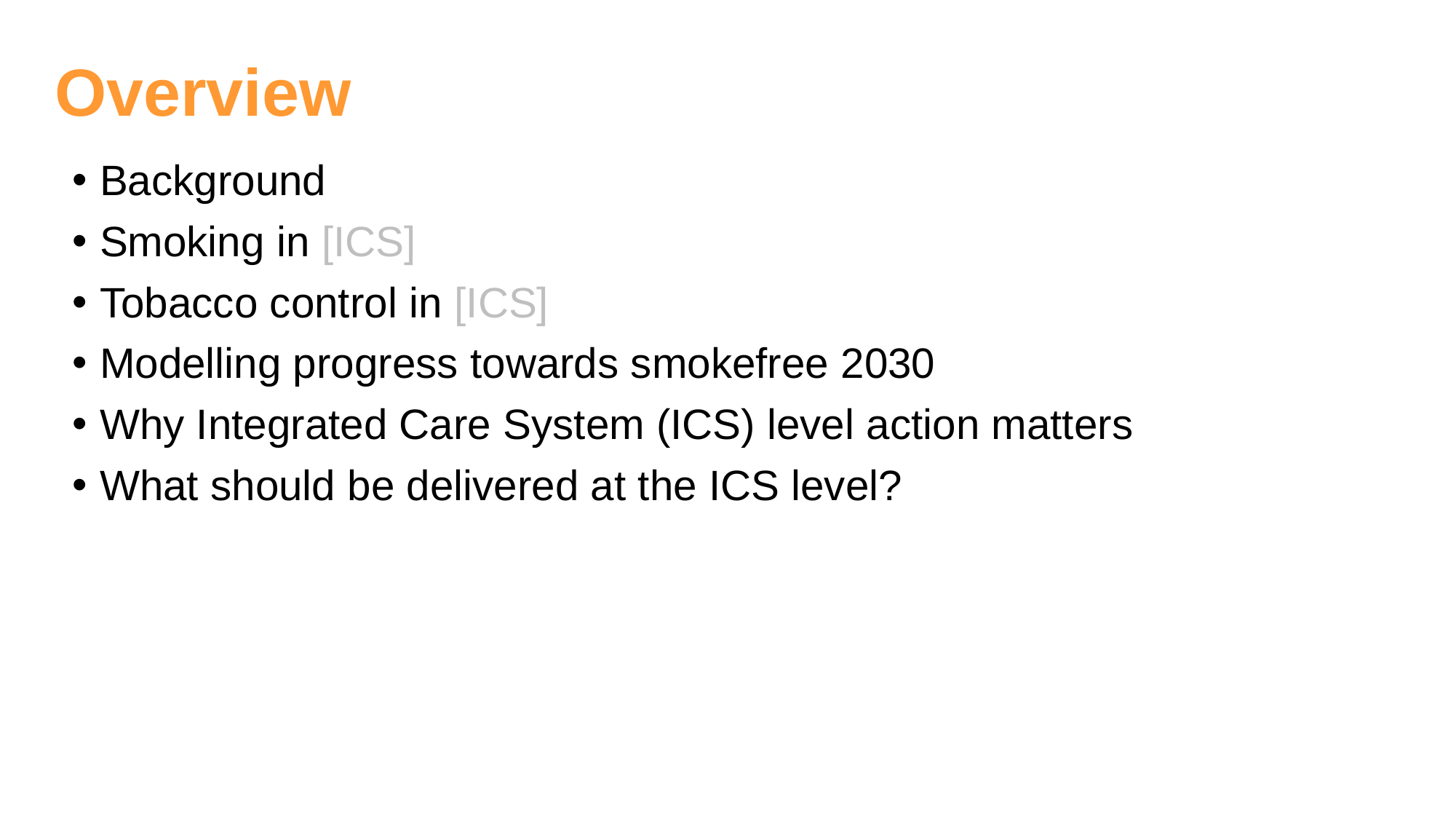

# Overview
Background
Smoking in [ICS]
Tobacco control in [ICS]
Modelling progress towards smokefree 2030
Why Integrated Care System (ICS) level action matters
What should be delivered at the ICS level?